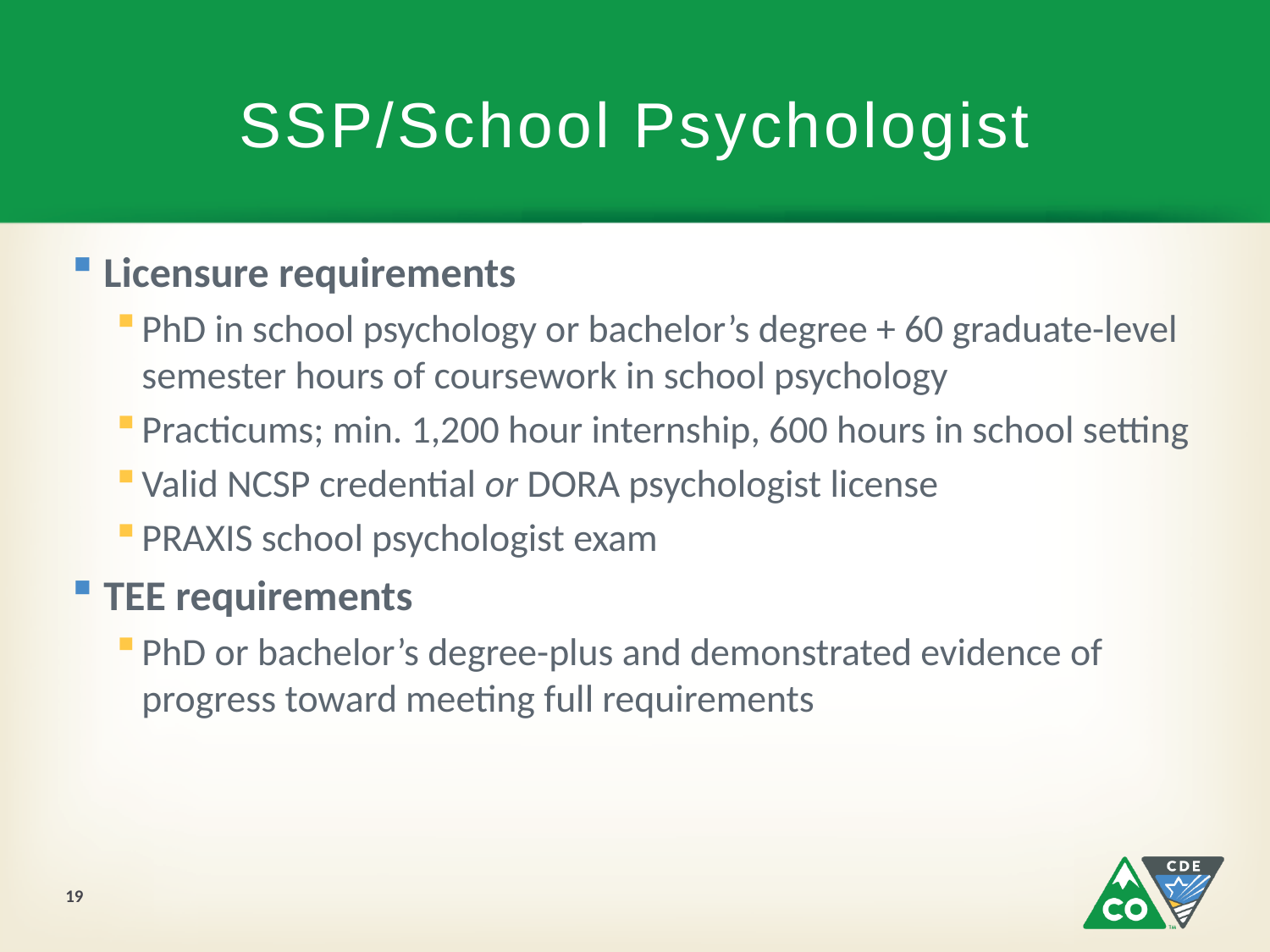

# SSP/School Psychologist
Licensure requirements
PhD in school psychology or bachelor’s degree + 60 graduate-level semester hours of coursework in school psychology
Practicums; min. 1,200 hour internship, 600 hours in school setting
Valid NCSP credential or DORA psychologist license
PRAXIS school psychologist exam
TEE requirements
PhD or bachelor’s degree-plus and demonstrated evidence of progress toward meeting full requirements
19